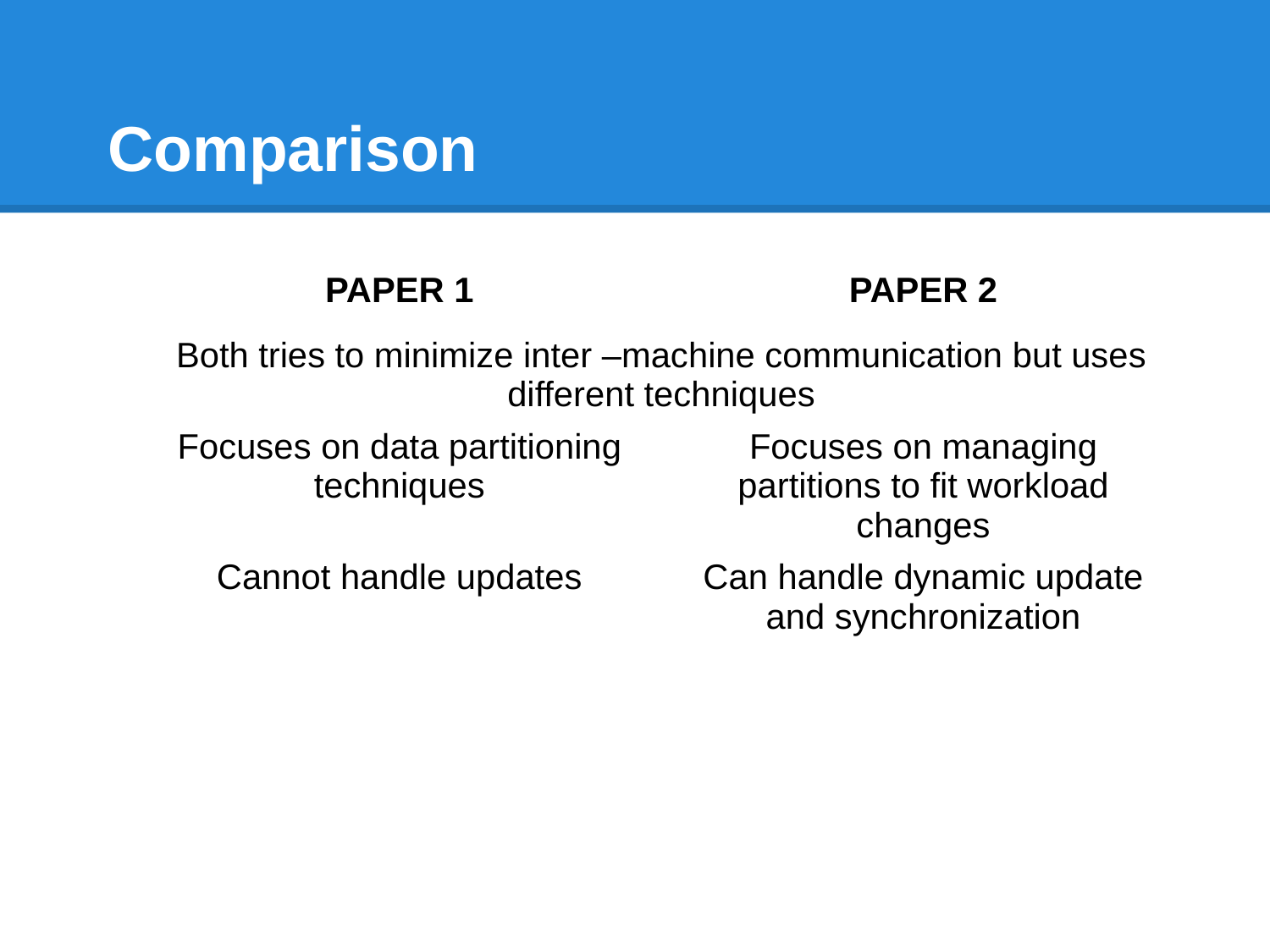

# Comparison
| PAPER 1 | PAPER 2 |
| --- | --- |
| Both tries to minimize inter –machine communication but uses different techniques |  |
| Focuses on data partitioning techniques | Focuses on managing partitions to fit workload changes |
| Cannot handle updates | Can handle dynamic update and synchronization |